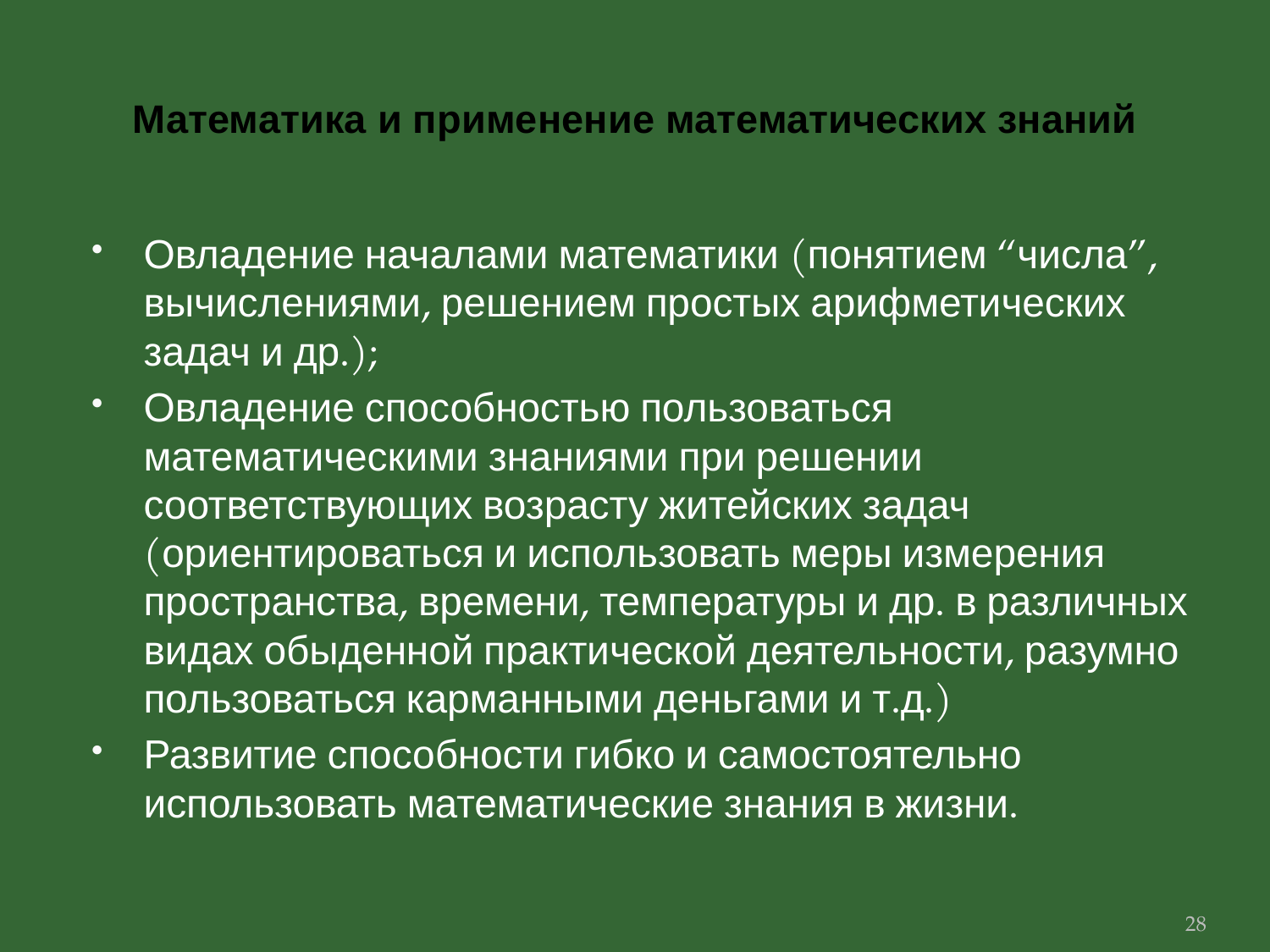

# Математика и применение математических знаний
Овладение началами математики (понятием “числа”, вычислениями, решением простых арифметических задач и др.);
Овладение способностью пользоваться математическими знаниями при решении соответствующих возрасту житейских задач (ориентироваться и использовать меры измерения пространства, времени, температуры и др. в различных видах обыденной практической деятельности, разумно пользоваться карманными деньгами и т.д.)
Развитие способности гибко и самостоятельно использовать математические знания в жизни.

28